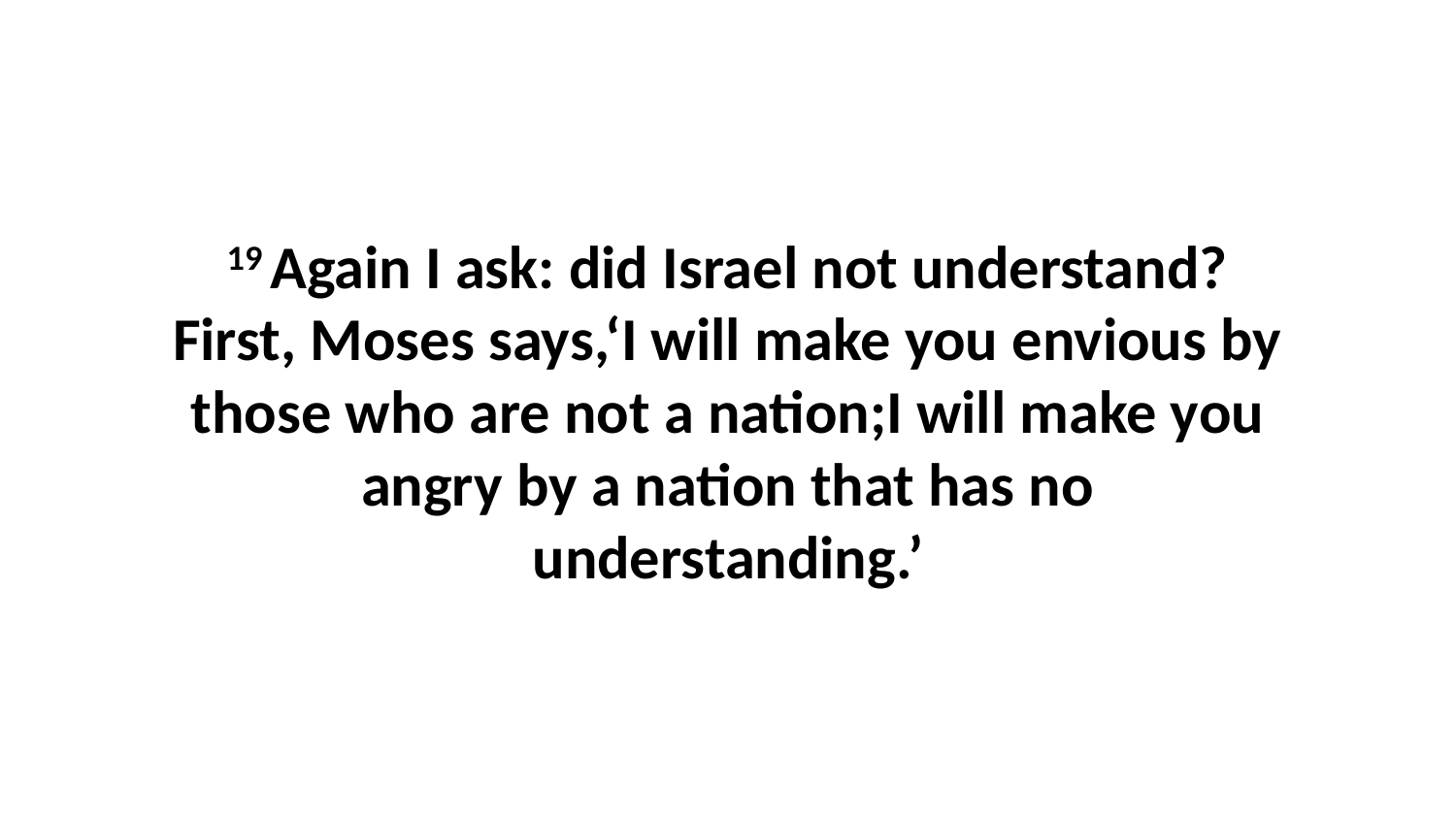

19 Again I ask: did Israel not understand? First, Moses says,‘I will make you envious by those who are not a nation;I will make you angry by a nation that has no understanding.’